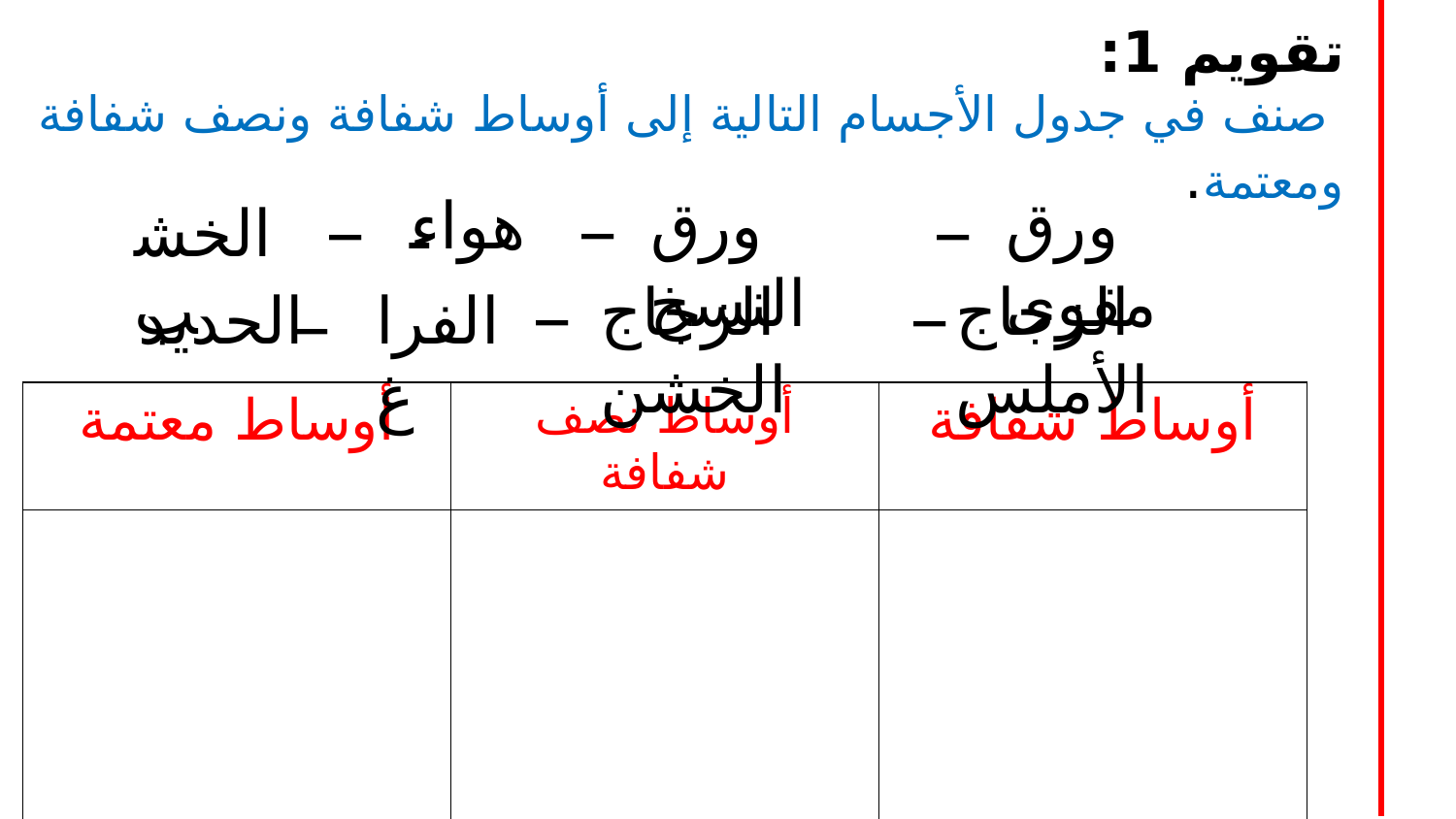

تقويم 1:
 صنف في جدول الأجسام التالية إلى أوساط شفافة ونصف شفافة ومعتمة.
_
_
_
هواء
ورق النسخ
ورق مقوى
الخشب
_
_
_
الزجاج الخشن
الزجاج الأملس
الحديد
الفراغ
| أوساط معتمة | أوساط نصف شفافة | أوساط شفافة |
| --- | --- | --- |
|  |  |  |